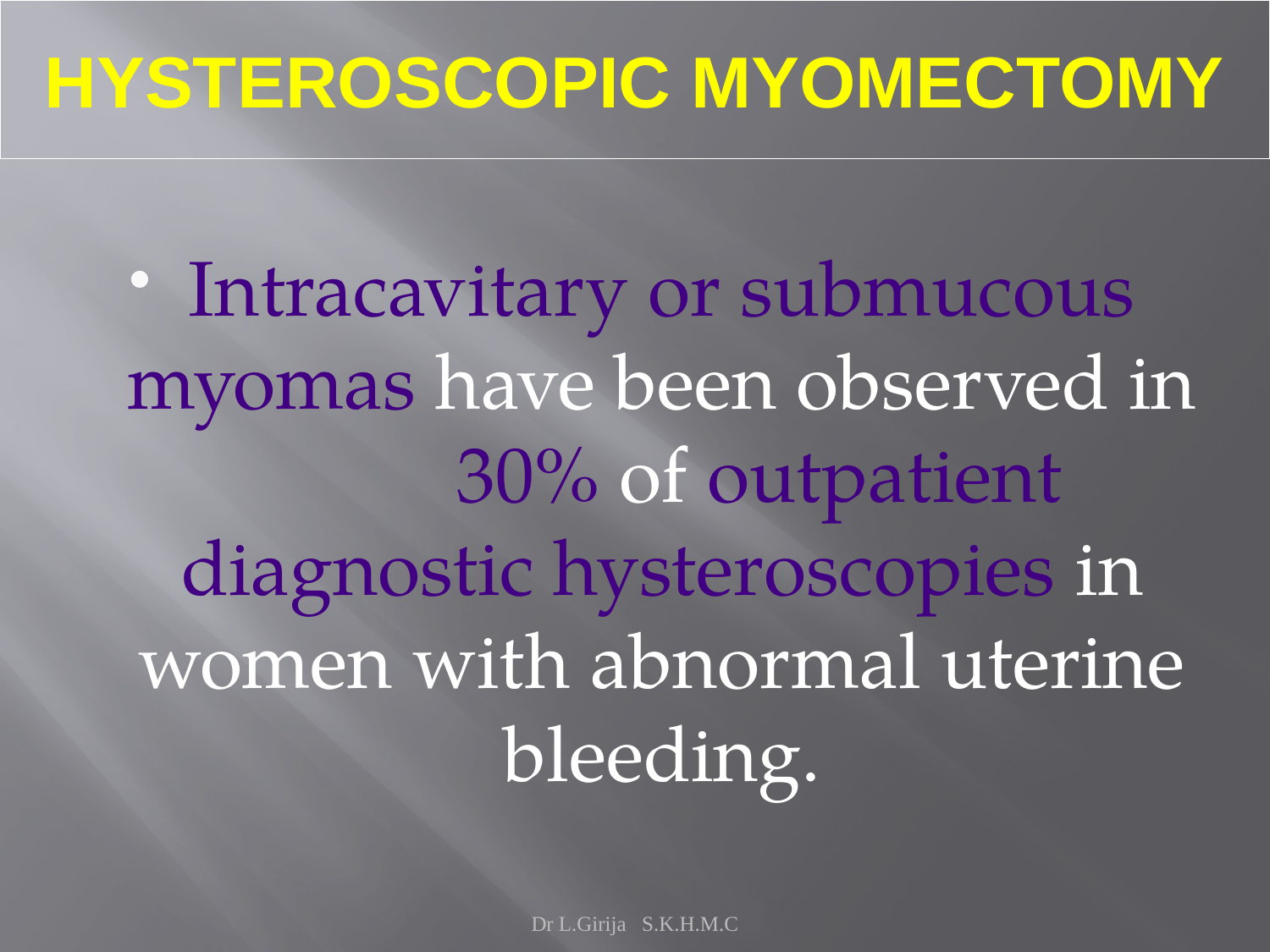

# HYSTEROSCOPIC MYOMECTOMY
Intracavitary or submucous myomas have been observed in           30% of outpatient diagnostic hysteroscopies in women with abnormal uterine bleeding.
Dr L.Girija   S.K.H.M.C